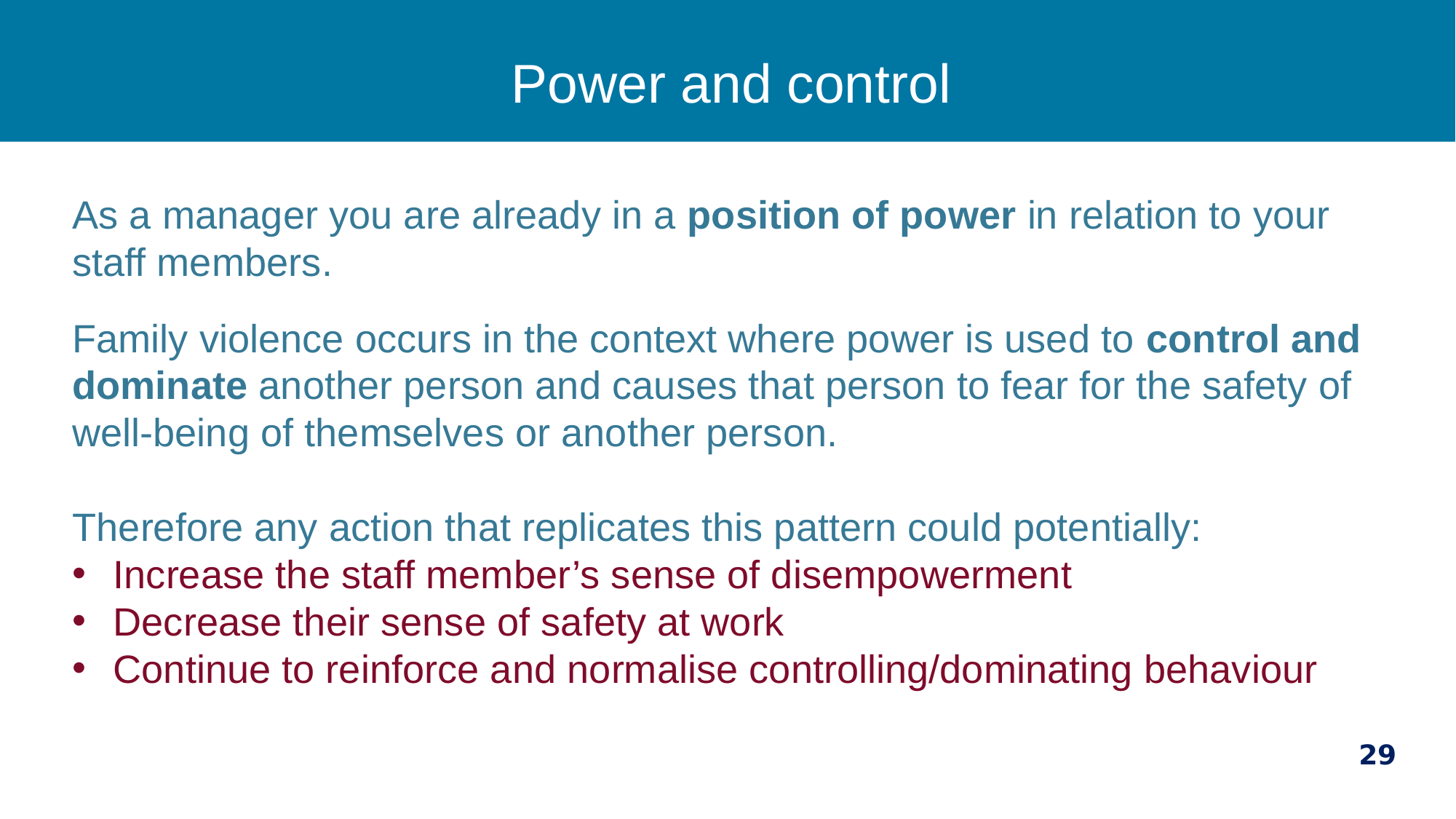

# Power and control

As a manager you are already in a position of power in relation to your staff members.

Family violence occurs in the context where power is used to control and dominate another person and causes that person to fear for the safety of well-being of themselves or another person.

Therefore any action that replicates this pattern could potentially:
Increase the staff member’s sense of disempowerment
Decrease their sense of safety at work
Continue to reinforce and normalise controlling/dominating behaviour

29